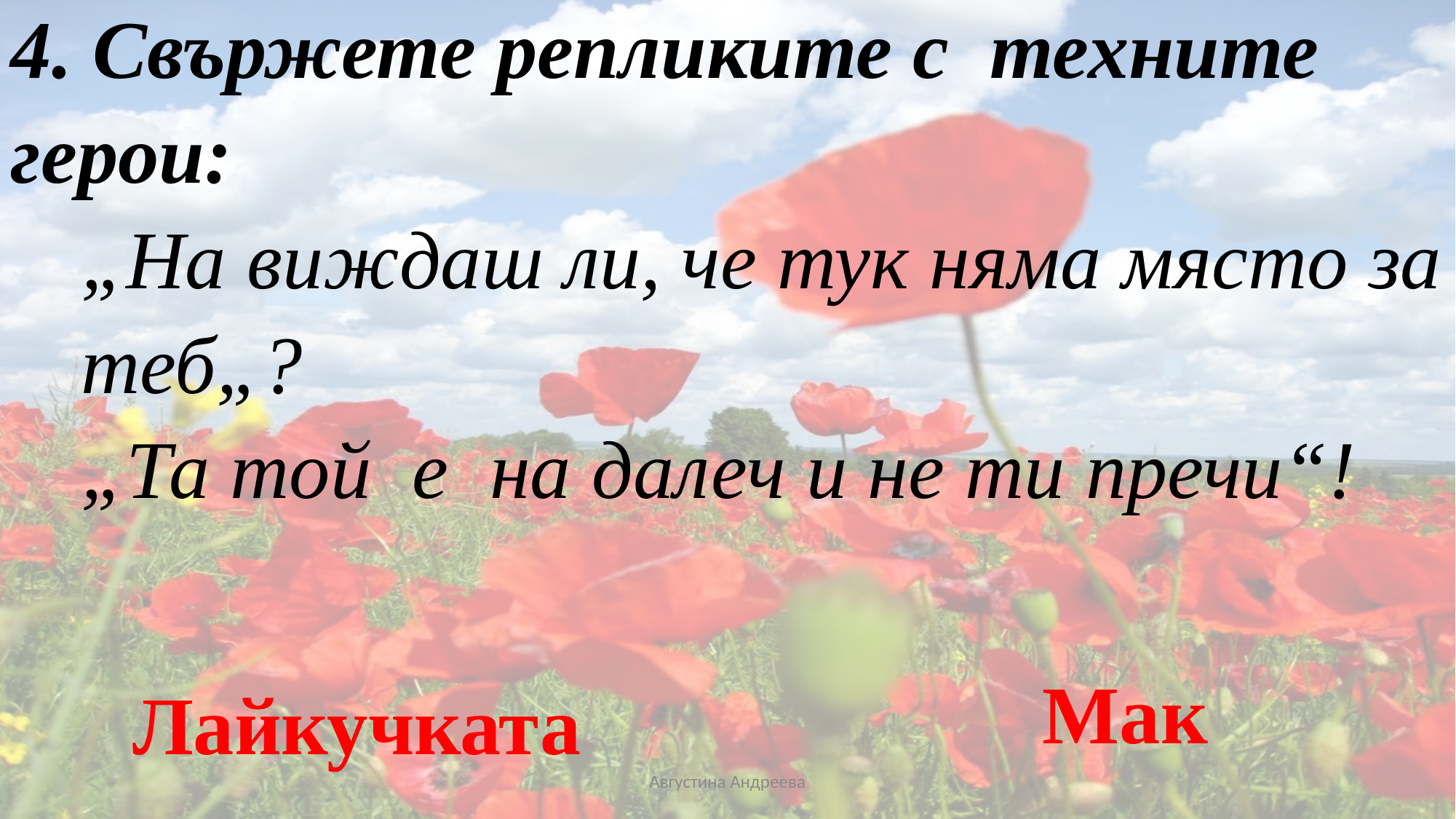

4. Свържете репликите с  техните герои:
„На виждаш ли, че тук няма място за теб„?
„Та той  е  на далеч и не ти пречи“!

Мак
Лайкучката
Августина Андреева